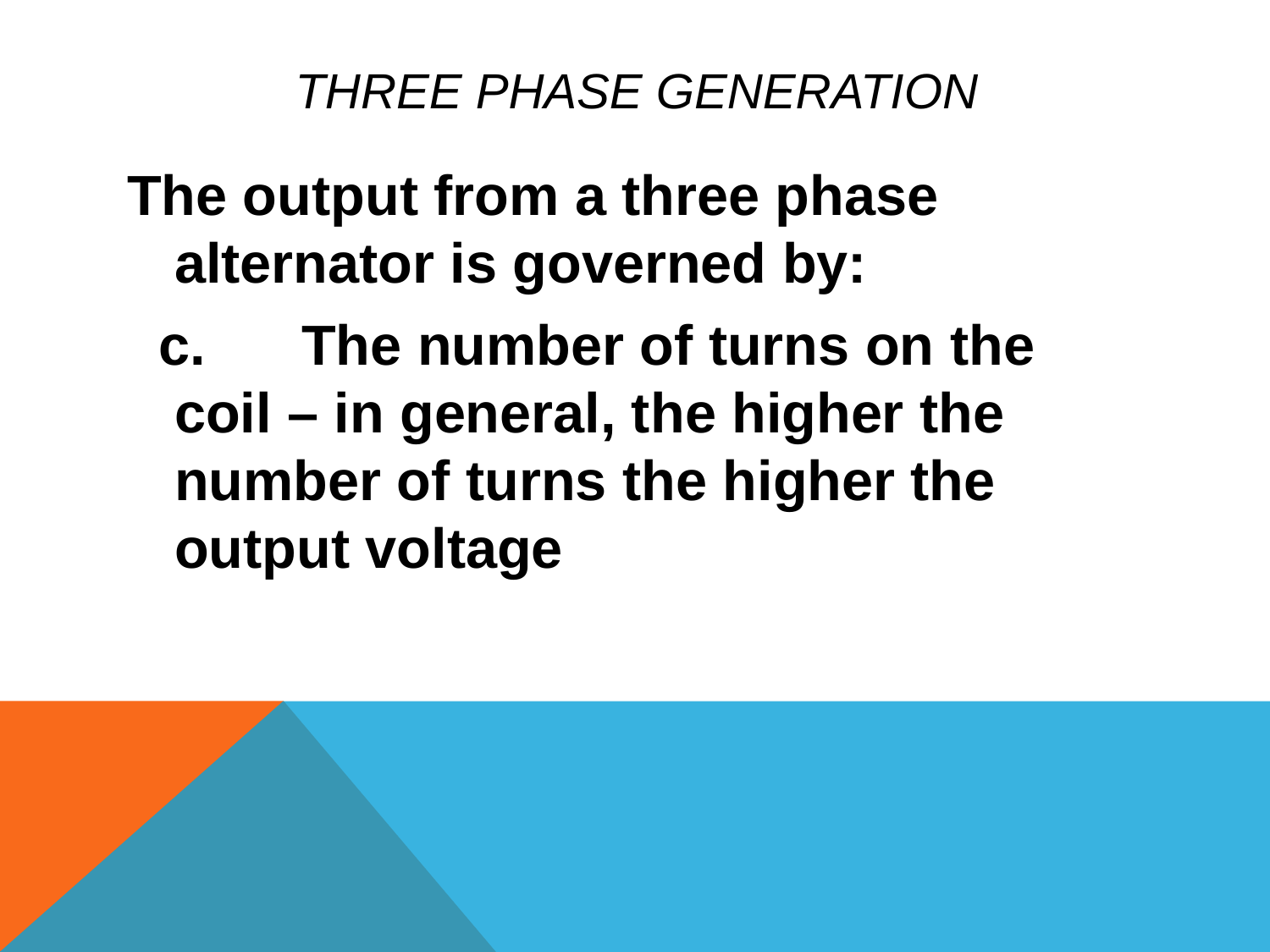

# Three Phase Generation
The output from a three phase alternator is governed by:
  c.	The number of turns on the coil – in general, the higher the number of turns the higher the output voltage